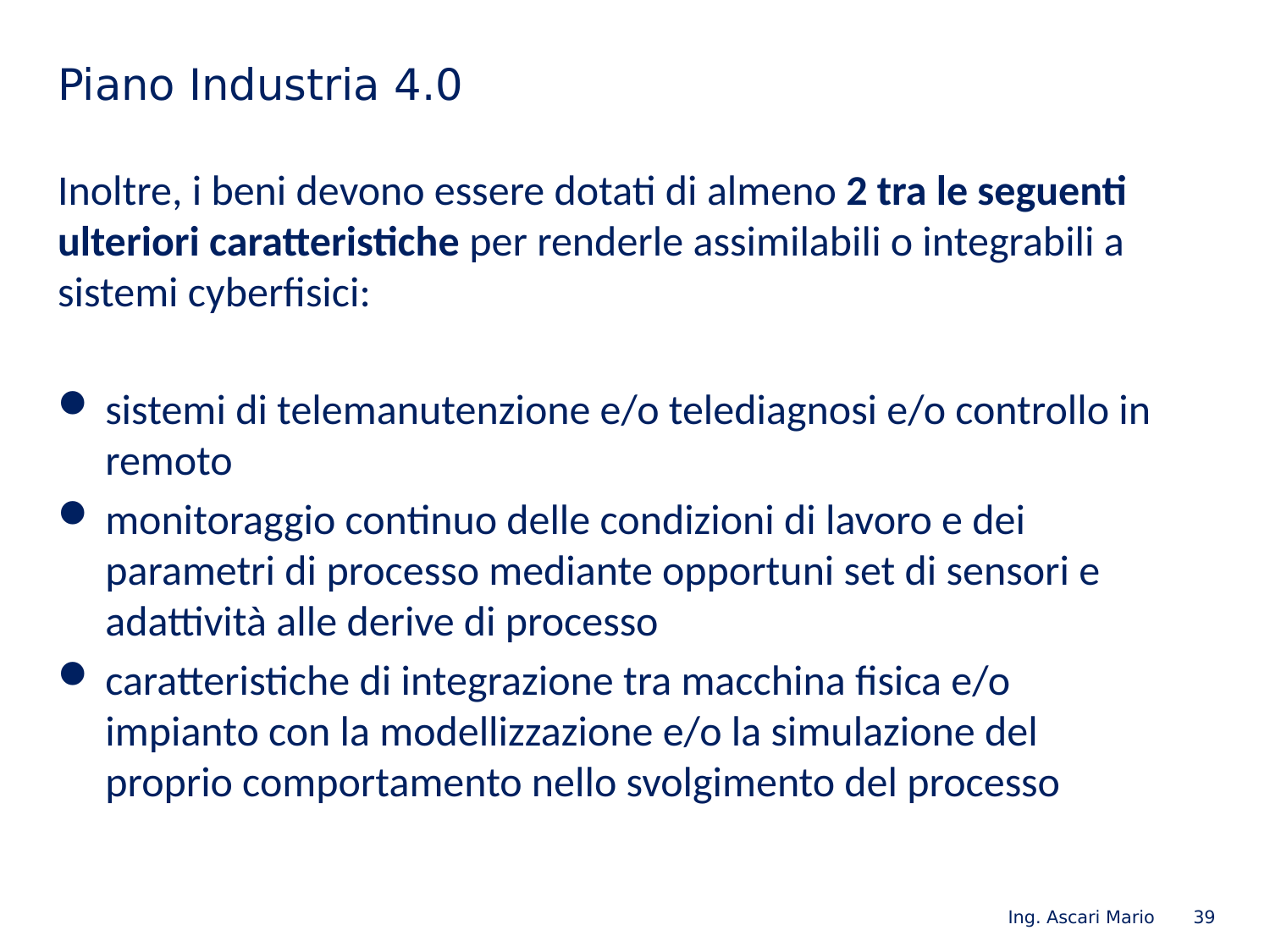

# Piano Industria 4.0
Inoltre, i beni devono essere dotati di almeno 2 tra le seguenti ulteriori caratteristiche per renderle assimilabili o integrabili a sistemi cyberfisici:

sistemi di telemanutenzione e/o telediagnosi e/o controllo in remoto
monitoraggio continuo delle condizioni di lavoro e dei parametri di processo mediante opportuni set di sensori e adattività alle derive di processo
caratteristiche di integrazione tra macchina fisica e/o impianto con la modellizzazione e/o la simulazione del proprio comportamento nello svolgimento del processo
Ing. Ascari Mario       39